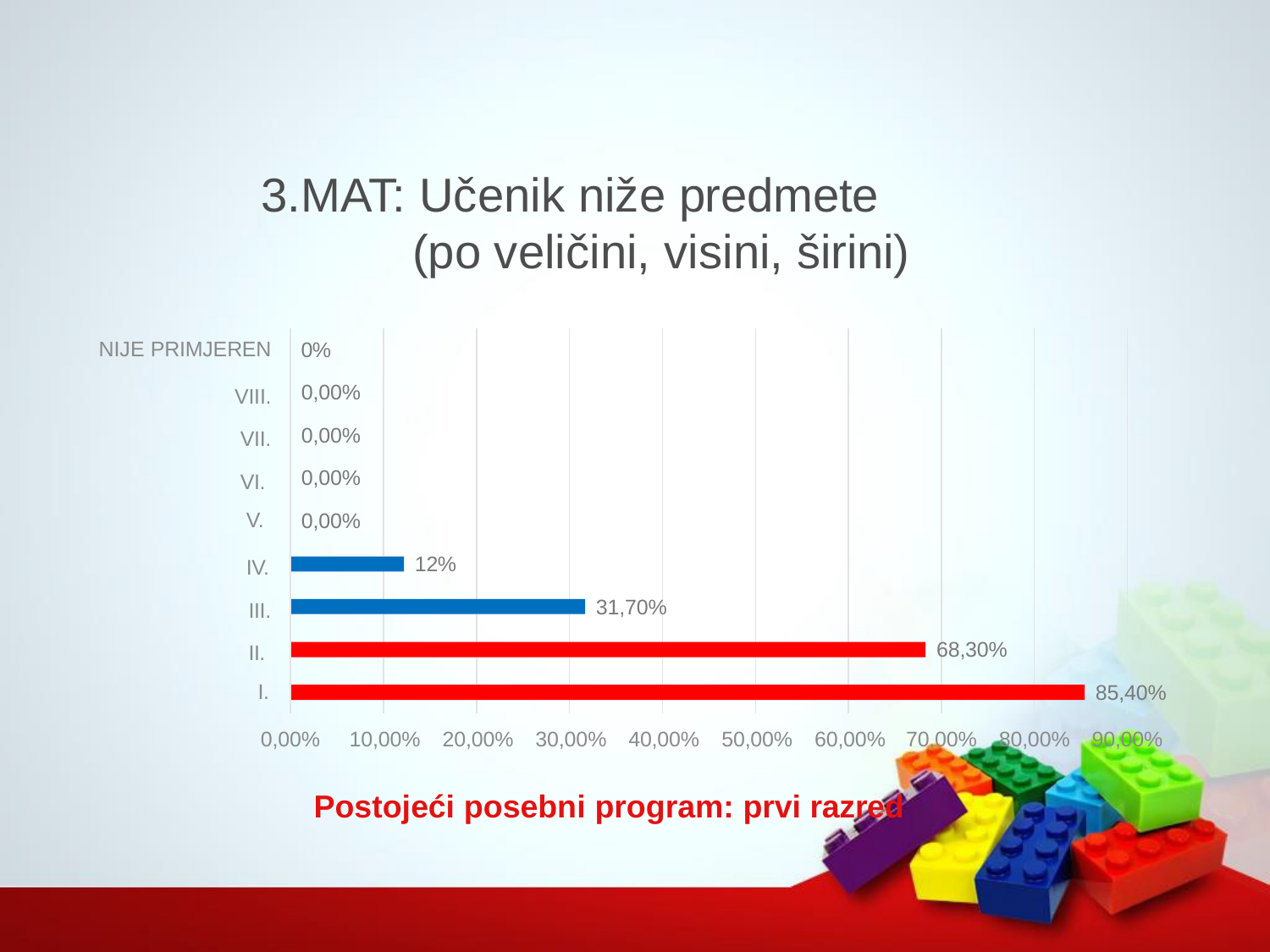

# 3.MAT: Učenik niže predmete (po veličini, visini, širini)

NIJE PRIMJEREN
VIII. VII. VI.
V.
IV. III. II.
I.
0%
0,00%
0,00%
0,00%
0,00%
12%

31,70%

68,30%

85,40%

0,00%	10,00%	20,00%	30,00%	40,00%	50,00%	60,00%
70,00%
80,00%
90,00%
Postojeći posebni program: prvi razred